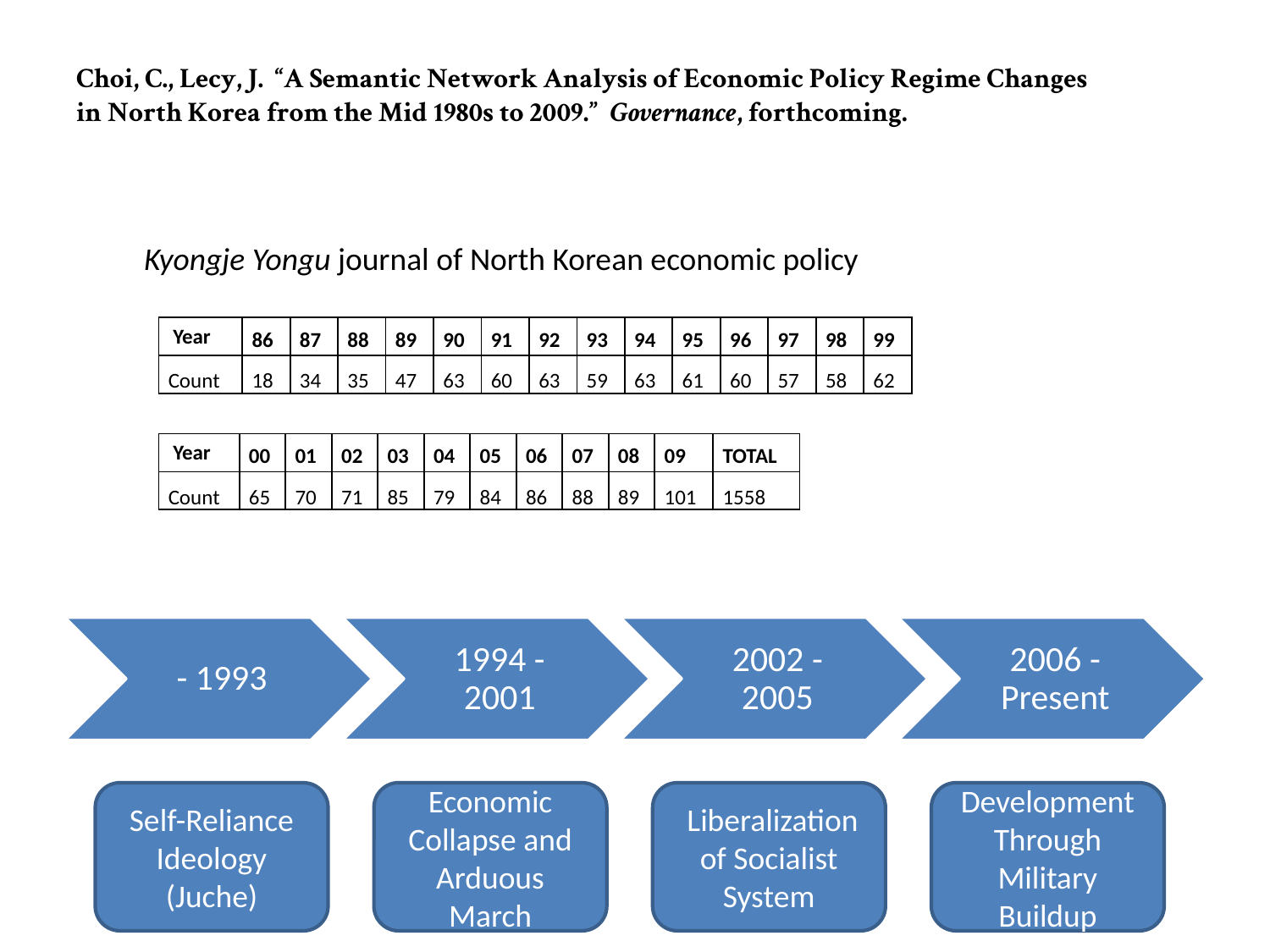

Choi, C., Lecy, J.  “A Semantic Network Analysis of Economic Policy Regime Changes in North Korea from the Mid 1980s to 2009.”  Governance, forthcoming.
Kyongje Yongu journal of North Korean economic policy
| Year | 86 | 87 | 88 | 89 | 90 | 91 | 92 | 93 | 94 | 95 | 96 | 97 | 98 | 99 |
| --- | --- | --- | --- | --- | --- | --- | --- | --- | --- | --- | --- | --- | --- | --- |
| Count | 18 | 34 | 35 | 47 | 63 | 60 | 63 | 59 | 63 | 61 | 60 | 57 | 58 | 62 |
| Year | 00 | 01 | 02 | 03 | 04 | 05 | 06 | 07 | 08 | 09 | TOTAL |
| --- | --- | --- | --- | --- | --- | --- | --- | --- | --- | --- | --- |
| Count | 65 | 70 | 71 | 85 | 79 | 84 | 86 | 88 | 89 | 101 | 1558 |

- 1993

1994 - 2001

2002 - 2005

2006 - Present
Self-Reliance Ideology (Juche)
Economic Collapse and Arduous March
 Liberalization of Socialist System
Development Through Military Buildup